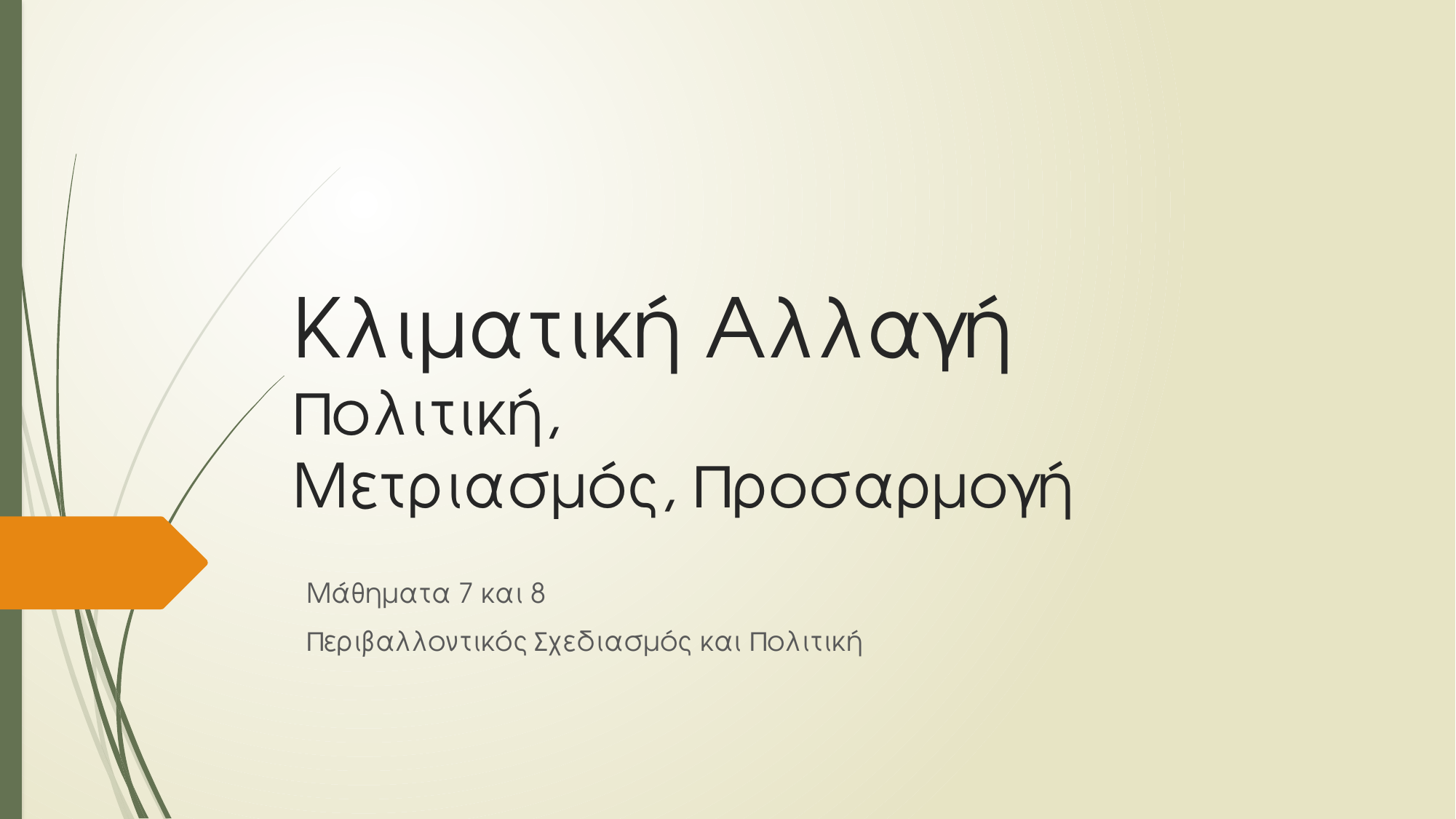

# Κλιματική Αλλαγή Πολιτική, Μετριασμός, Προσαρμογή
Μάθηματα 7 και 8
Περιβαλλοντικός Σχεδιασμός και Πολιτική